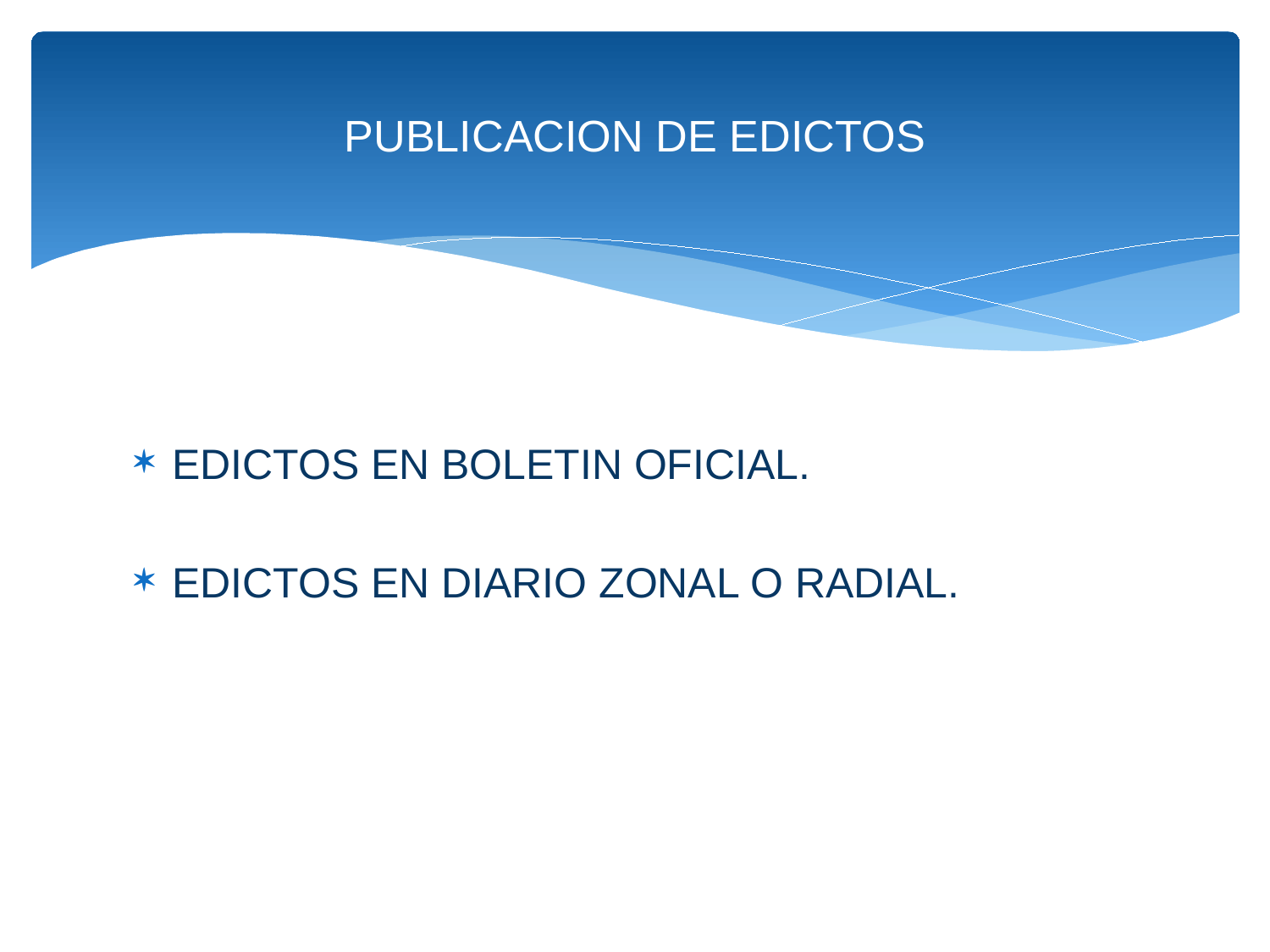

# PUBLICACION DE EDICTOS

EDICTOS EN BOLETIN OFICIAL.

EDICTOS EN DIARIO ZONAL O RADIAL.